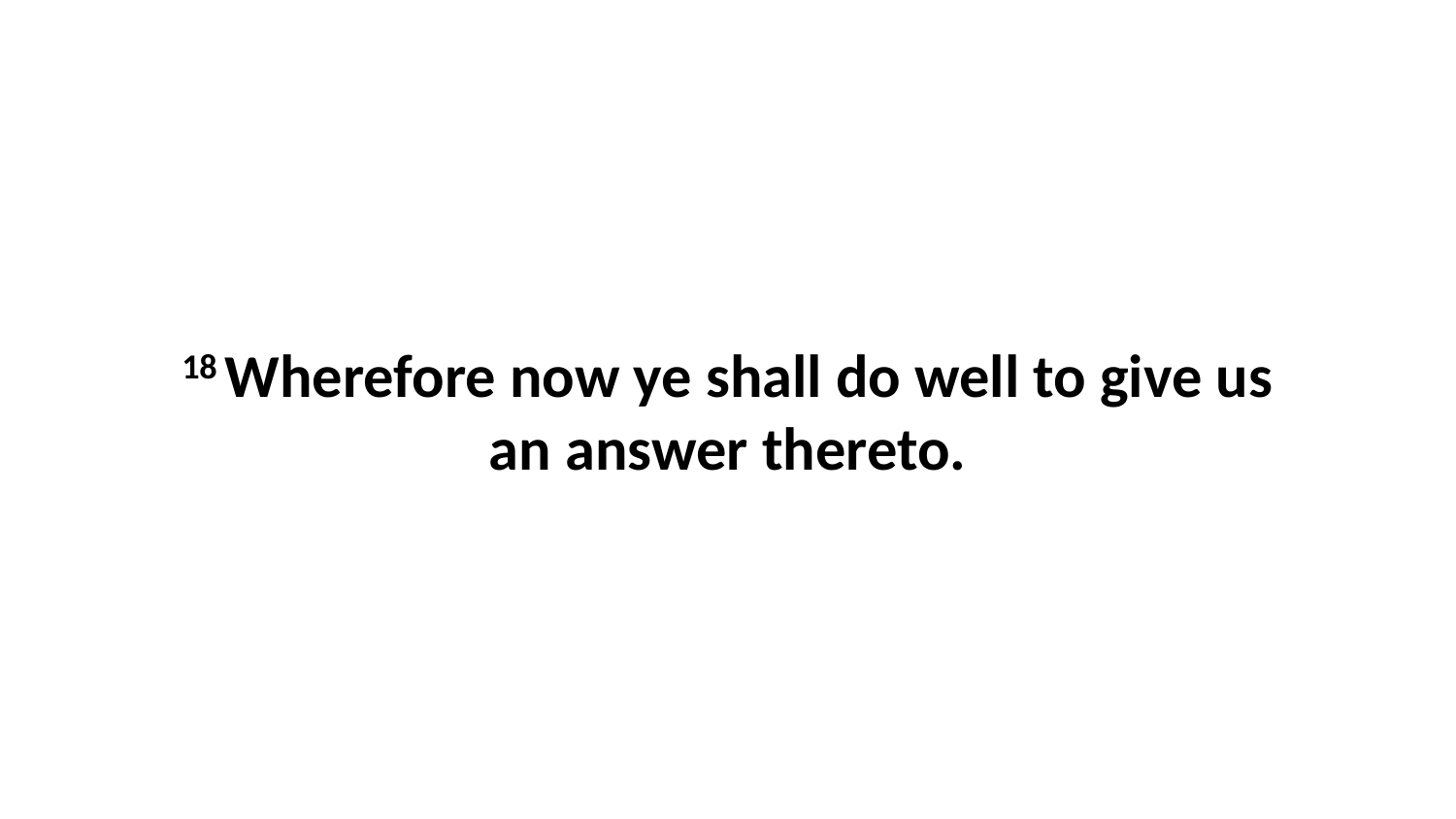

18 Wherefore now ye shall do well to give us an answer thereto.